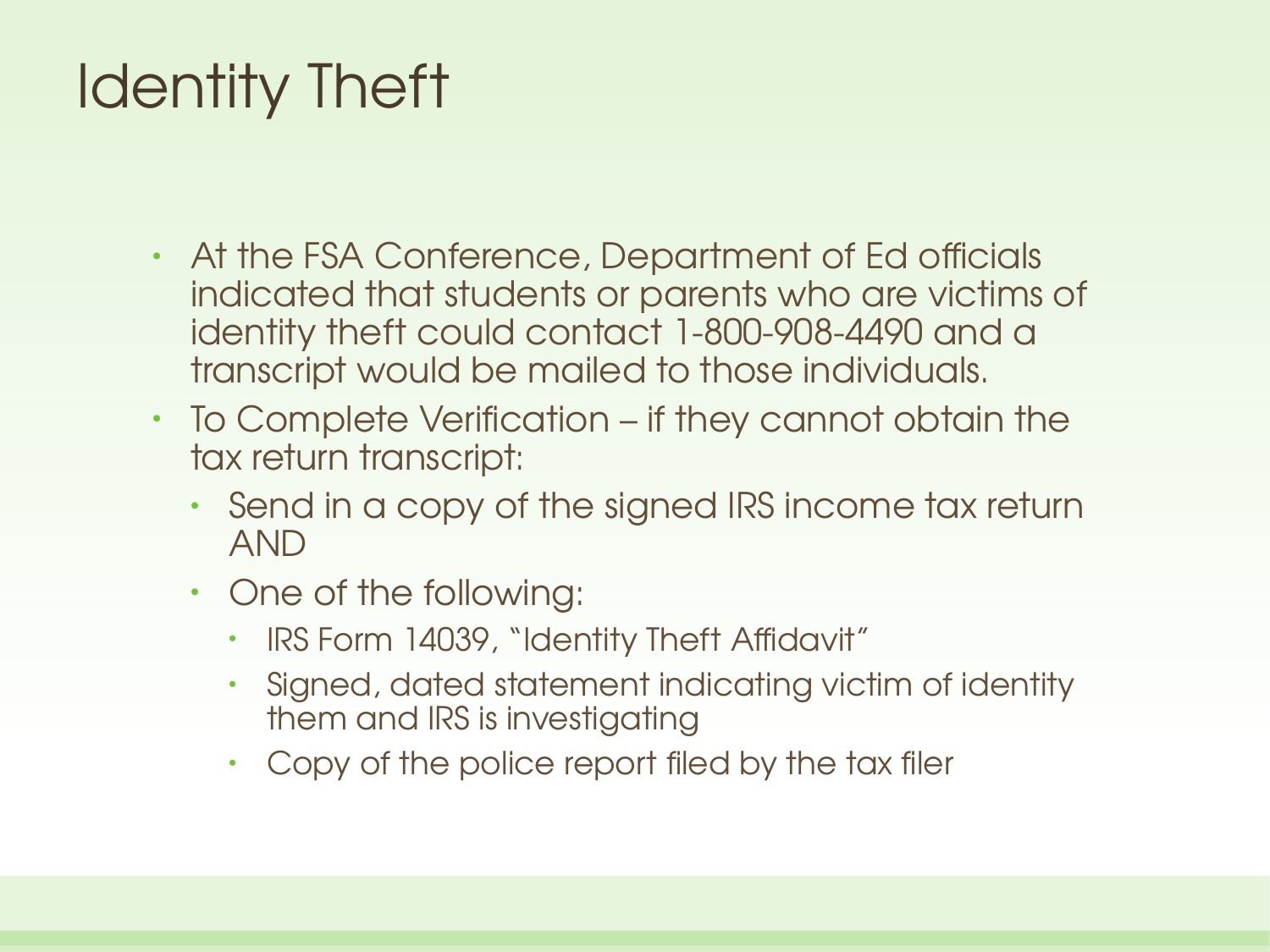

# Identity Theft
At the FSA Conference, Department of Ed officials indicated that students or parents who are victims of identity theft could contact 1-800-908-4490 and a transcript would be mailed to those individuals.
To Complete Verification – if they cannot obtain the tax return transcript:
Send in a copy of the signed IRS income tax return AND
One of the following:
IRS Form 14039, “Identity Theft Affidavit”
Signed, dated statement indicating victim of identity them and IRS is investigating
Copy of the police report filed by the tax filer